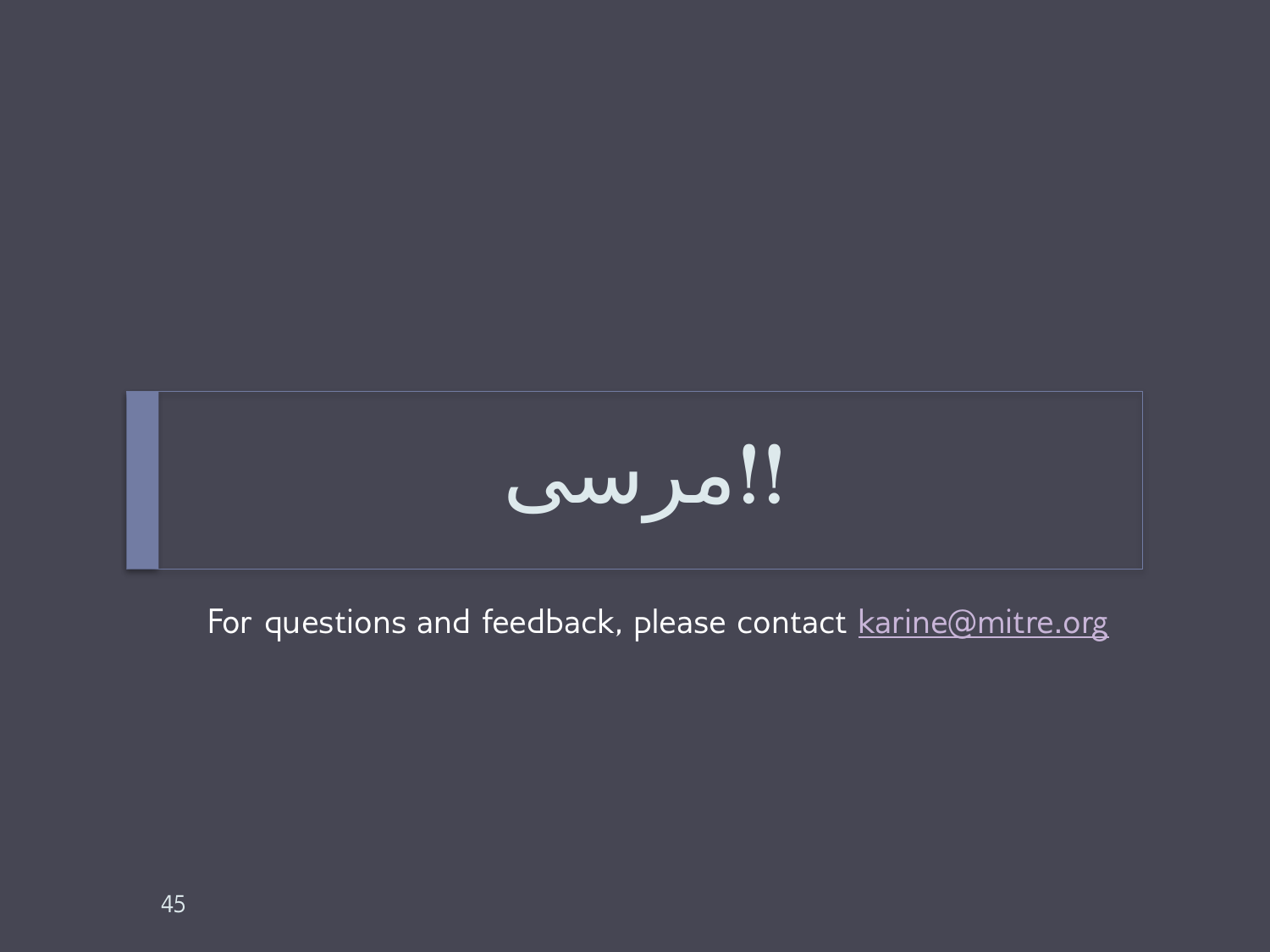

# مرسی!!
For questions and feedback, please contact karine@mitre.org

45